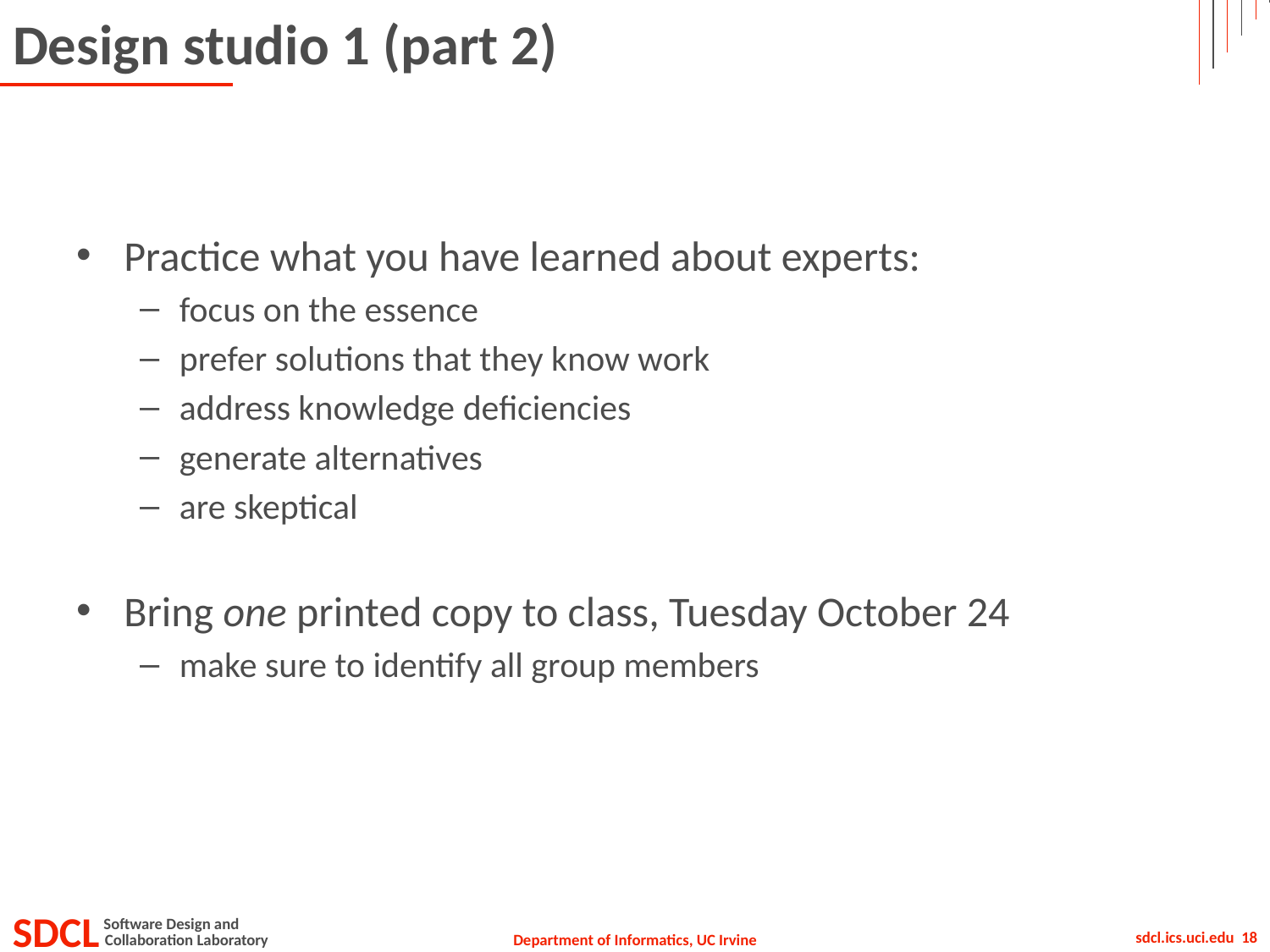

# Design studio 1 (part 2)
Practice what you have learned about experts:
focus on the essence
prefer solutions that they know work
address knowledge deficiencies
generate alternatives
are skeptical

Bring one printed copy to class, Tuesday October 24
make sure to identify all group members